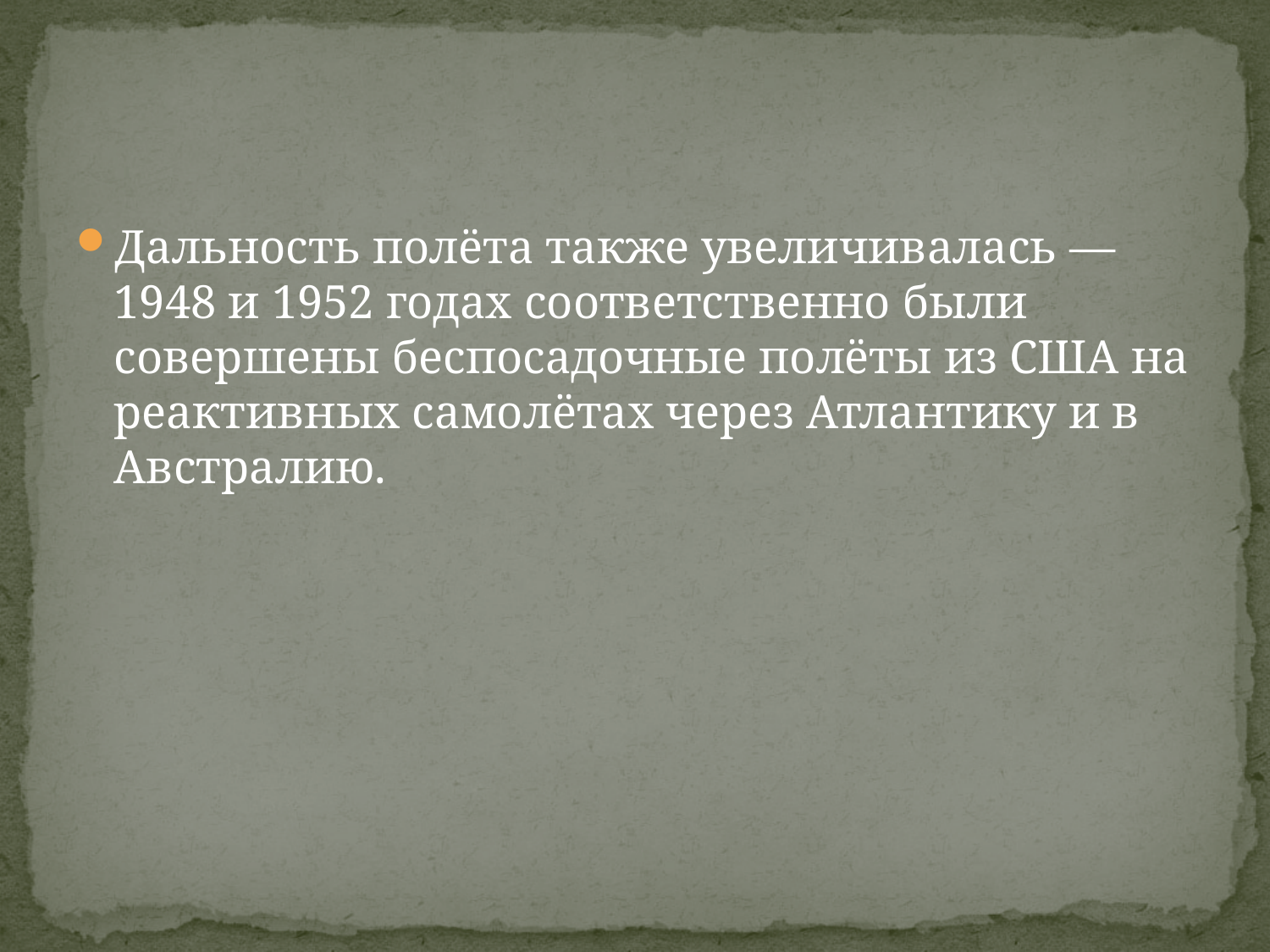

#
Дальность полёта также увеличивалась — 1948 и 1952 годах соответственно были совершены беспосадочные полёты из США на реактивных самолётах через Атлантику и в Австралию.